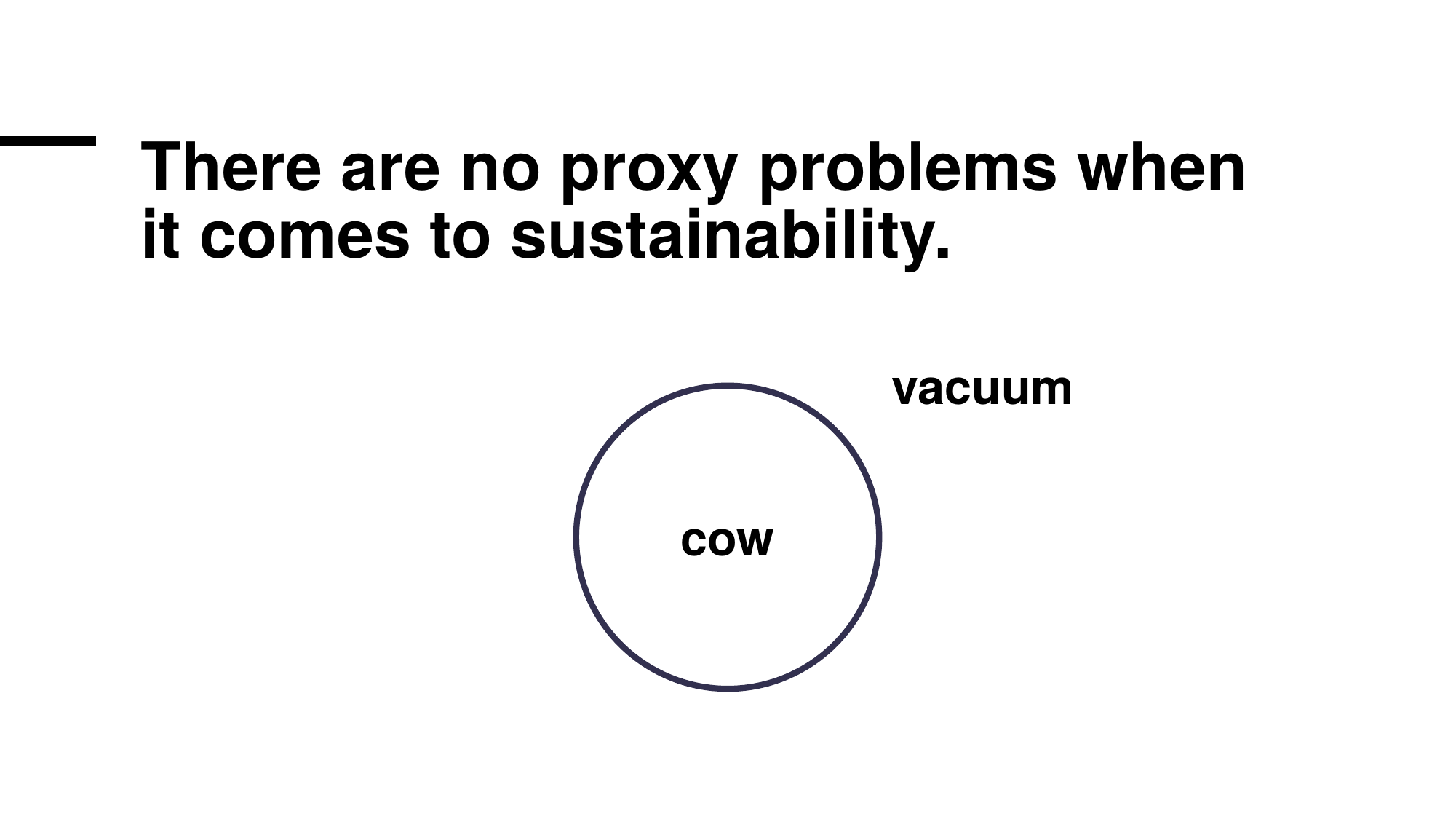

# There are no proxy problems when it comes to sustainability.
vacuum

cow